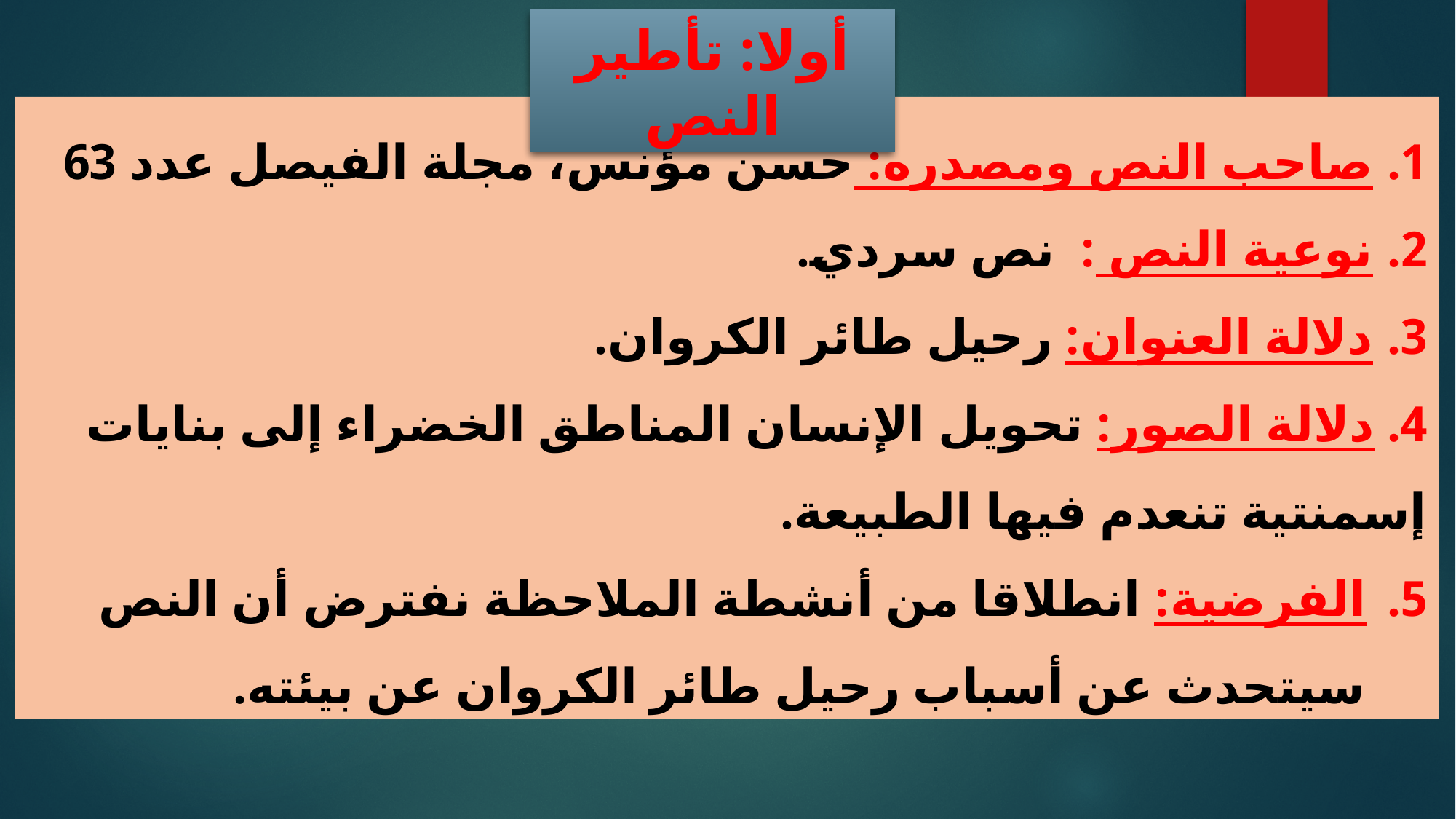

أولا: تأطير النص
صاحب النص ومصدره: حسن مؤنس، مجلة الفيصل عدد 63
نوعية النص :  نص سردي.
دلالة العنوان: رحيل طائر الكروان.
4. دلالة الصور: تحويل الإنسان المناطق الخضراء إلى بنايات إسمنتية تنعدم فيها الطبيعة.
الفرضية: انطلاقا من أنشطة الملاحظة نفترض أن النص سيتحدث عن أسباب رحيل طائر الكروان عن بيئته.